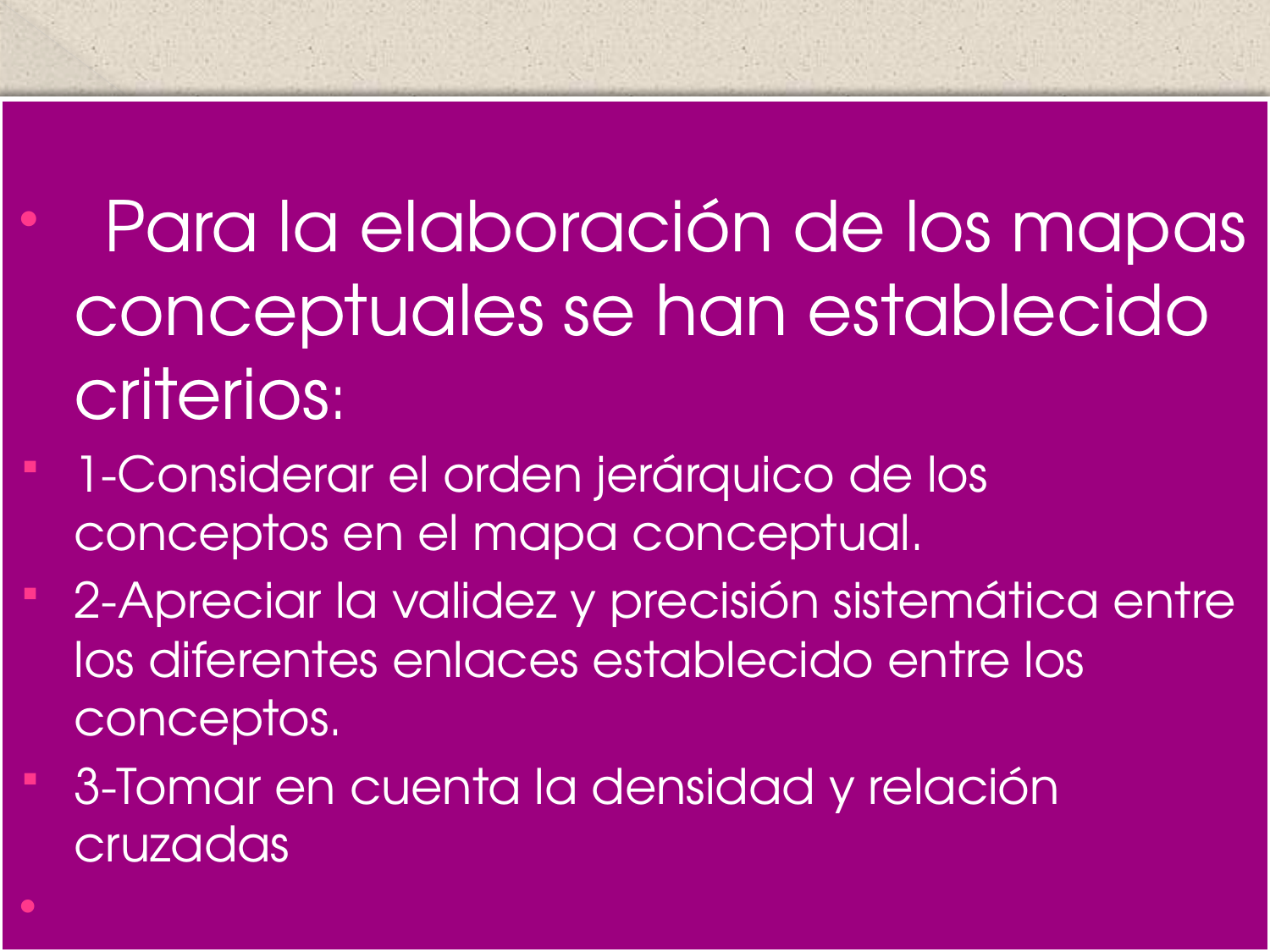

Para la elaboración de los mapas conceptuales se han establecido criterios:
1-Considerar el orden jerárquico de los conceptos en el mapa conceptual.
2-Apreciar la validez y precisión sistemática entre los diferentes enlaces establecido entre los conceptos.
3-Tomar en cuenta la densidad y relación cruzadas